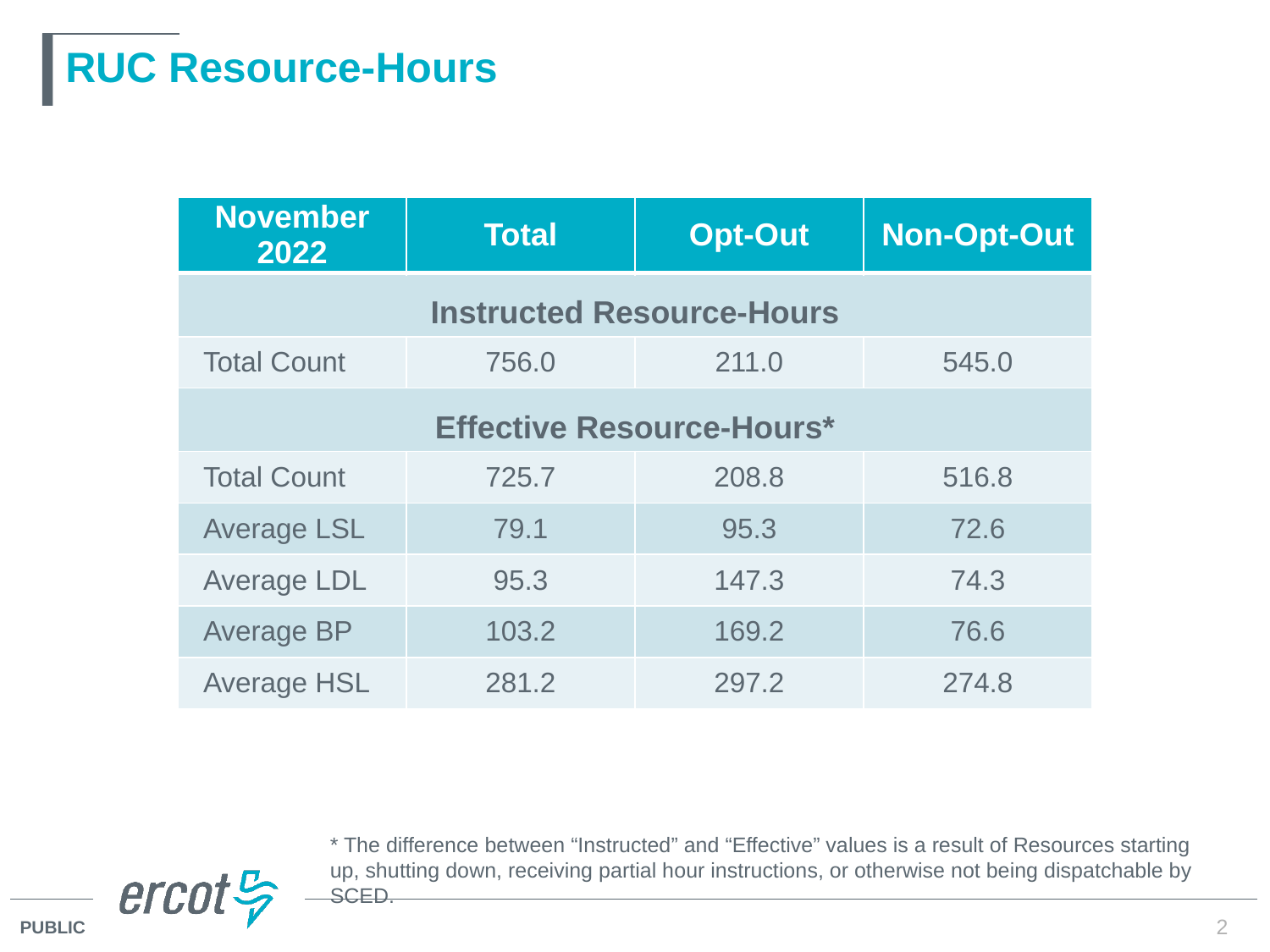

# RUC Resource-Hours
| November 2022 | Total | Opt-Out | Non-Opt-Out |
| --- | --- | --- | --- |
| Instructed Resource-Hours |  |  |  |
| Total Count | 756.0 | 211.0 | 545.0 |
| Effective Resource-Hours\* |  |  |  |
| Total Count | 725.7 | 208.8 | 516.8 |
| Average LSL | 79.1 | 95.3 | 72.6 |
| Average LDL | 95.3 | 147.3 | 74.3 |
| Average BP | 103.2 | 169.2 | 76.6 |
| Average HSL | 281.2 | 297.2 | 274.8 |
* The difference between “Instructed” and “Effective” values is a result of Resources starting up, shutting down, receiving partial hour instructions, or otherwise not being dispatchable by SCED.
2